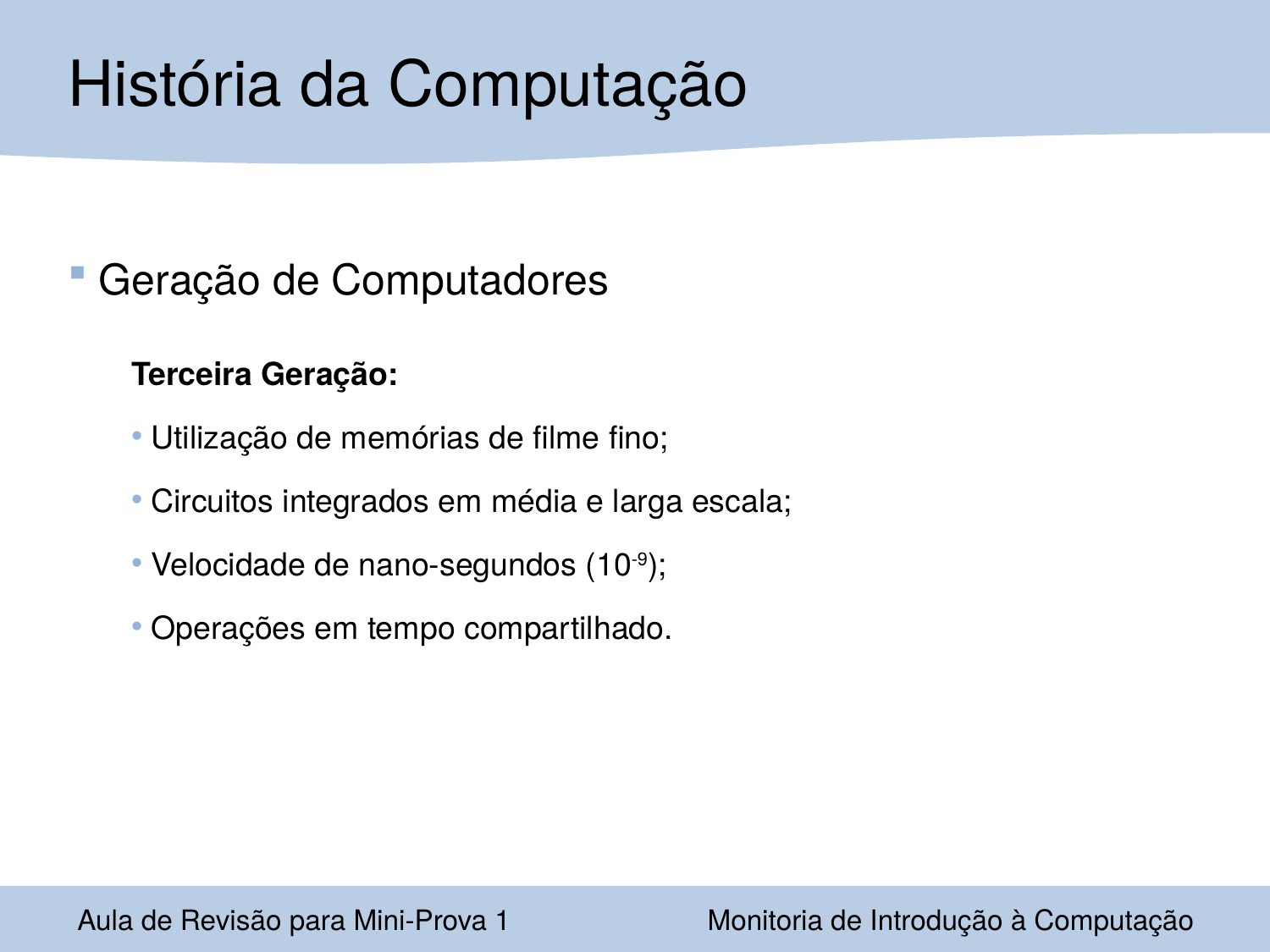

# História da Computação
 Geração de Computadores

Terceira Geração:
 Utilização de memórias de filme fino;
 Circuitos integrados em média e larga escala;
 Velocidade de nano-segundos (10-9);
 Operações em tempo compartilhado.

Aula de Revisão para Mini-Prova 1
Monitoria de Introdução à Computação